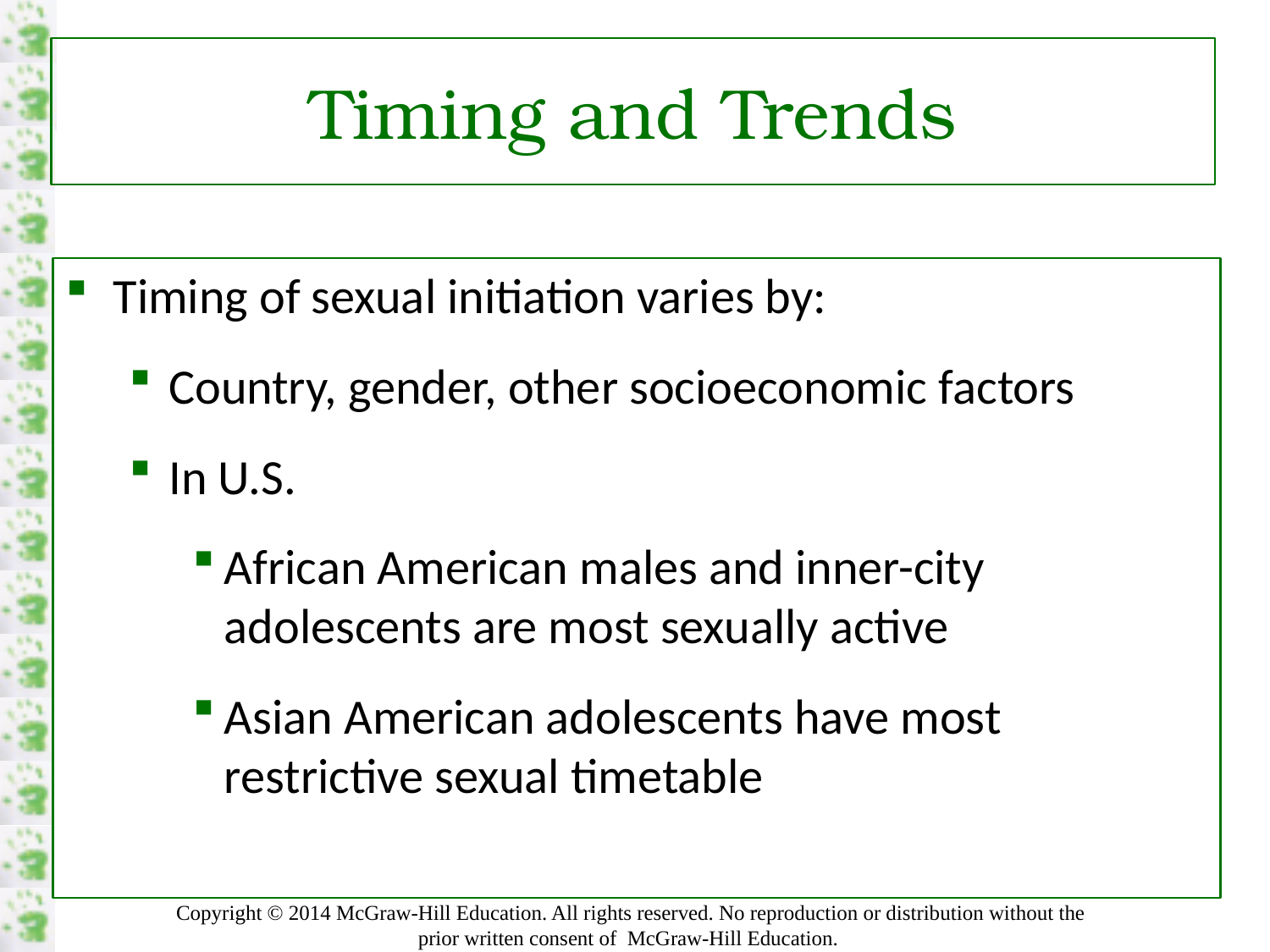

# Timing and Trends
Timing of sexual initiation varies by:
Country, gender, other socioeconomic factors
In U.S.
African American males and inner-city adolescents are most sexually active
Asian American adolescents have most restrictive sexual timetable